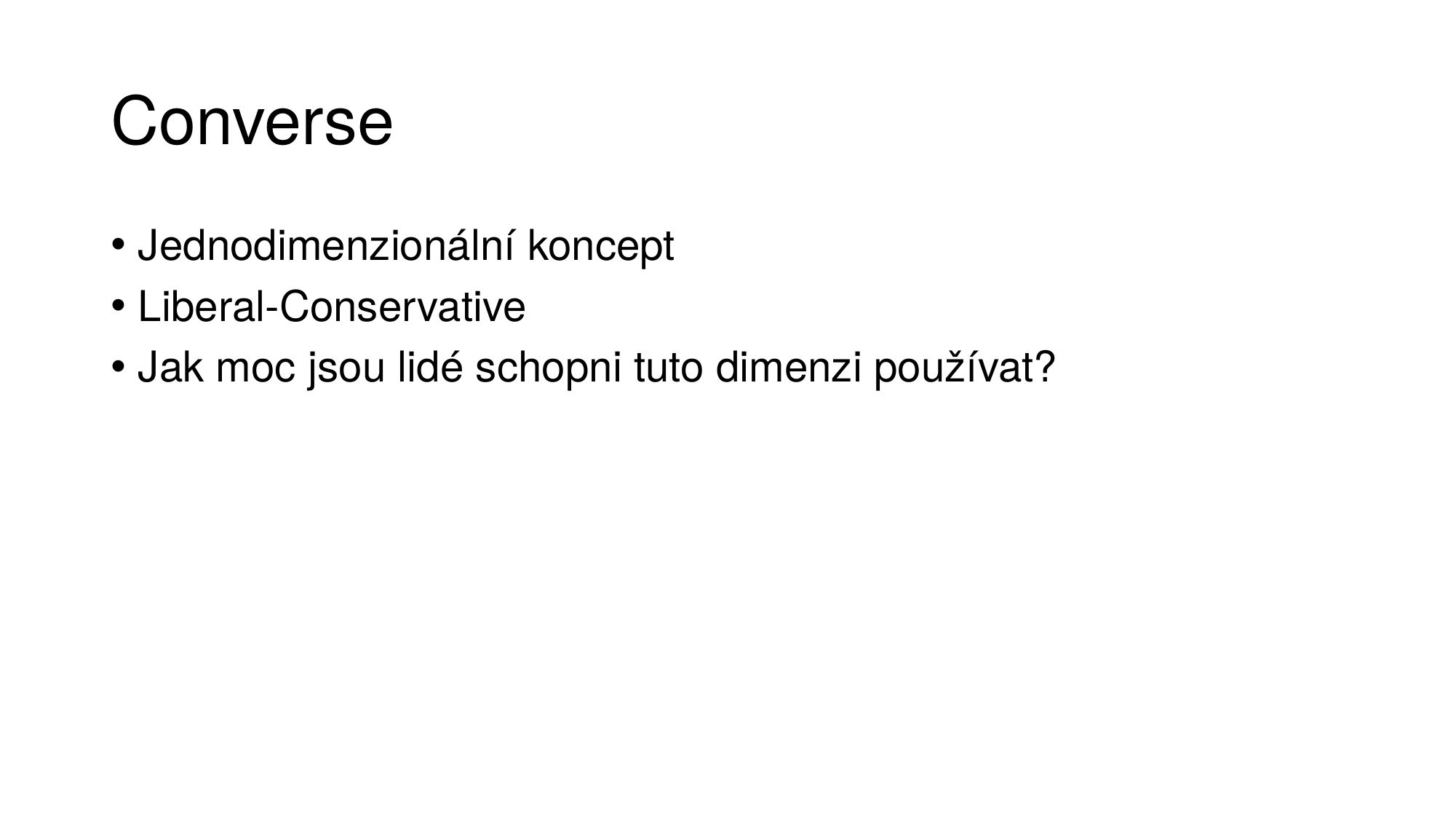

# Converse
Jednodimenzionální koncept
Liberal-Conservative
Jak moc jsou lidé schopni tuto dimenzi používat?